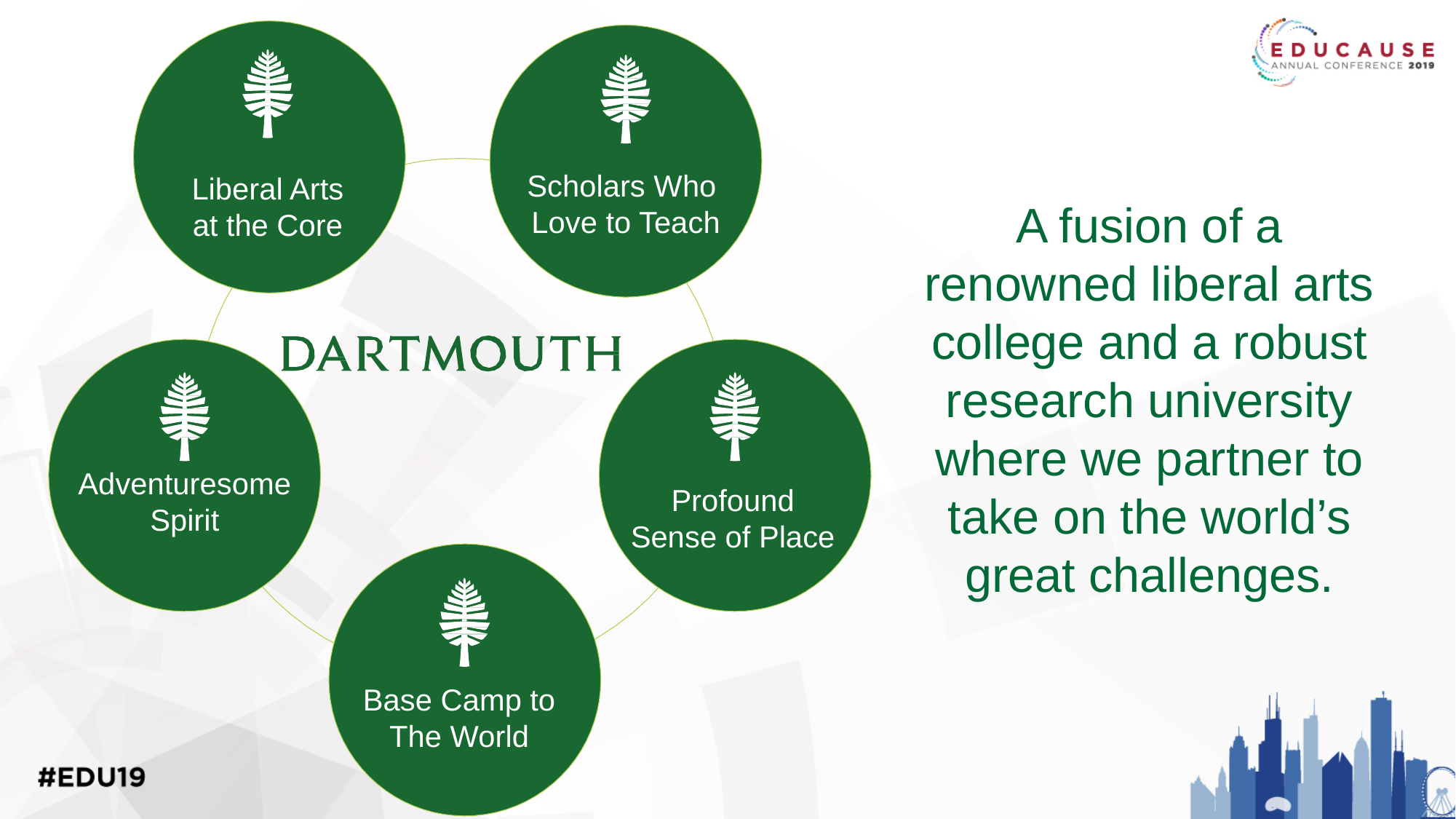

Scholars Who
Love to Teach
Liberal Arts
at the Core
A fusion of a renowned liberal arts college and a robust research university where we partner to take on the world’s great challenges.

Adventuresome
Spirit
Profound
Sense of Place

Base Camp to
The World
2